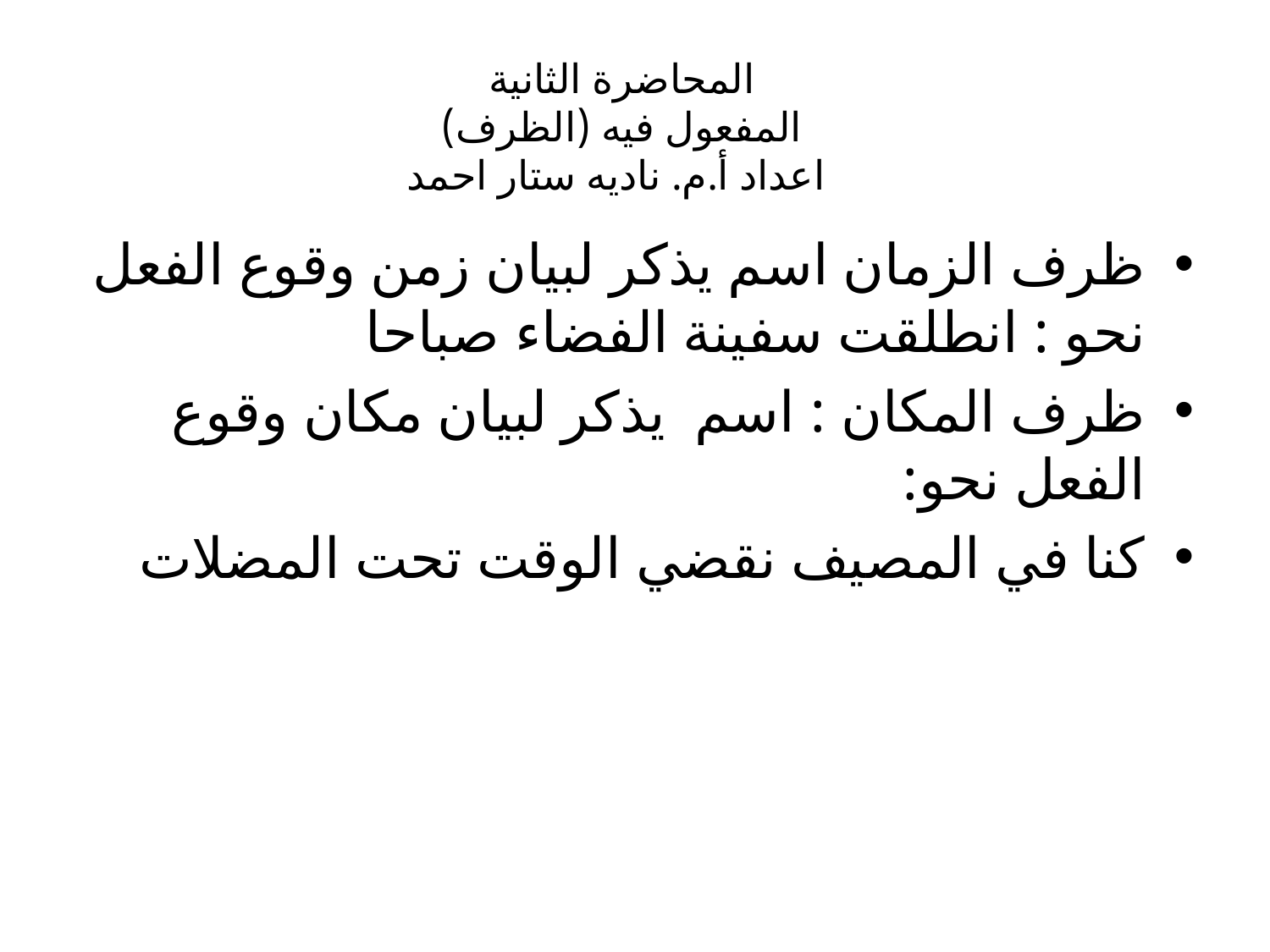

# المحاضرة الثانية المفعول فيه (الظرف) اعداد أ.م. ناديه ستار احمد
ظرف الزمان اسم يذكر لبيان زمن وقوع الفعل نحو : انطلقت سفينة الفضاء صباحا
ظرف المكان : اسم  يذكر لبيان مكان وقوع الفعل نحو:
كنا في المصيف نقضي الوقت تحت المضلات